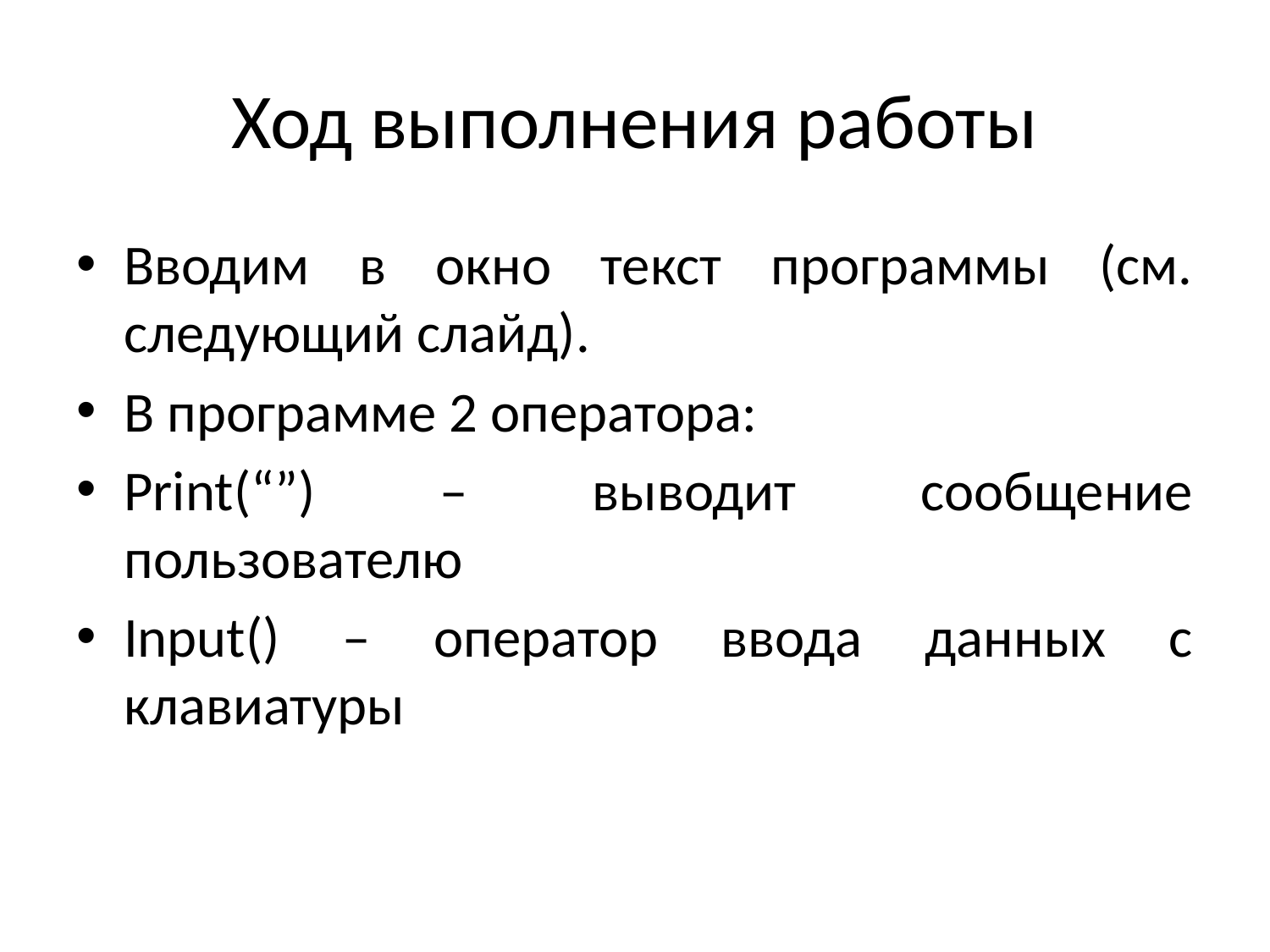

# Ход выполнения работы
Вводим в окно текст программы (см. следующий слайд).
В программе 2 оператора:
Print(“”) – выводит сообщение пользователю
Input() – оператор ввода данных с клавиатуры